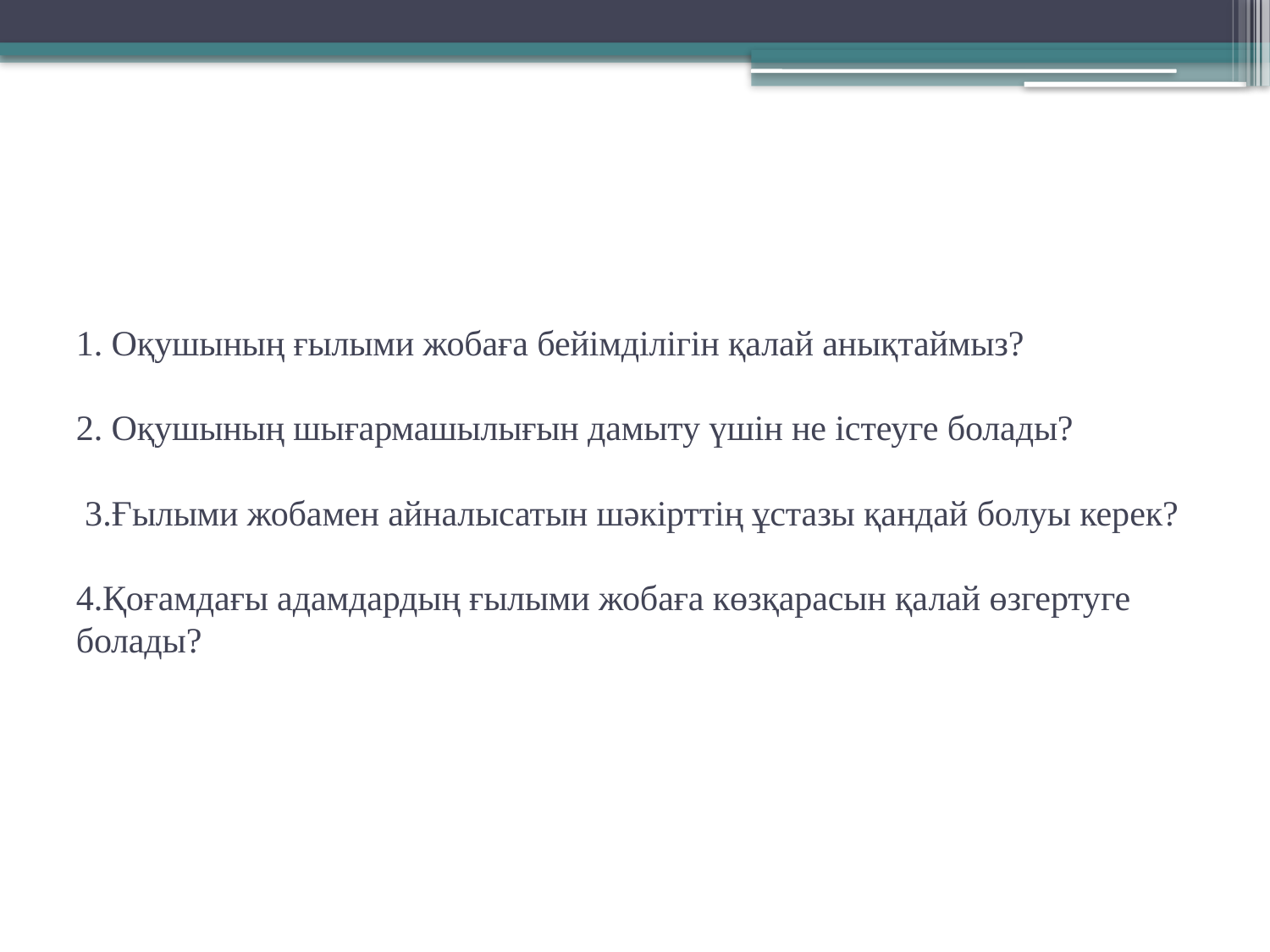

# 1. Оқушының ғылыми жобаға бейімділігін қалай анықтаймыз? 2. Оқушының шығармашылығын дамыту үшін не істеуге болады? 3.Ғылыми жобамен айналысатын шәкірттің ұстазы қандай болуы керек? 4.Қоғамдағы адамдардың ғылыми жобаға көзқарасын қалай өзгертуге болады?